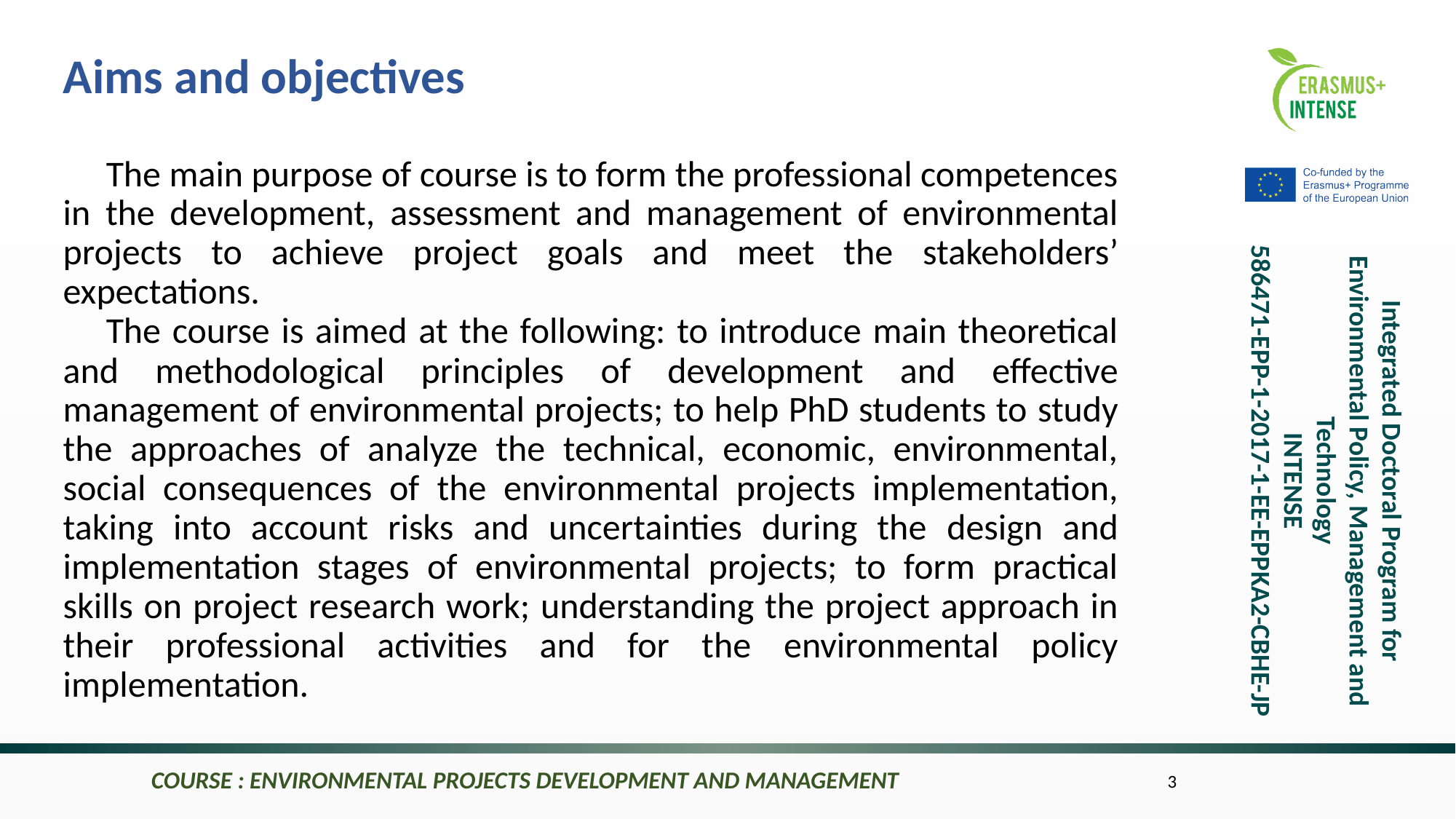

Aims and objectives
The main purpose of course is to form the professional competences in the development, assessment and management of environmental projects to achieve project goals and meet the stakeholders’ expectations.
The course is aimed at the following: to introduce main theoretical and methodological principles of development and effective management of environmental projects; to help PhD students to study the approaches of analyze the technical, economic, environmental, social consequences of the environmental projects implementation, taking into account risks and uncertainties during the design and implementation stages of environmental projects; to form practical skills on project research work; understanding the project approach in their professional activities and for the environmental policy implementation.
COURSE : ENVIRONMENTAL PROJECTS DEVELOPMENT AND MANAGEMENT
3